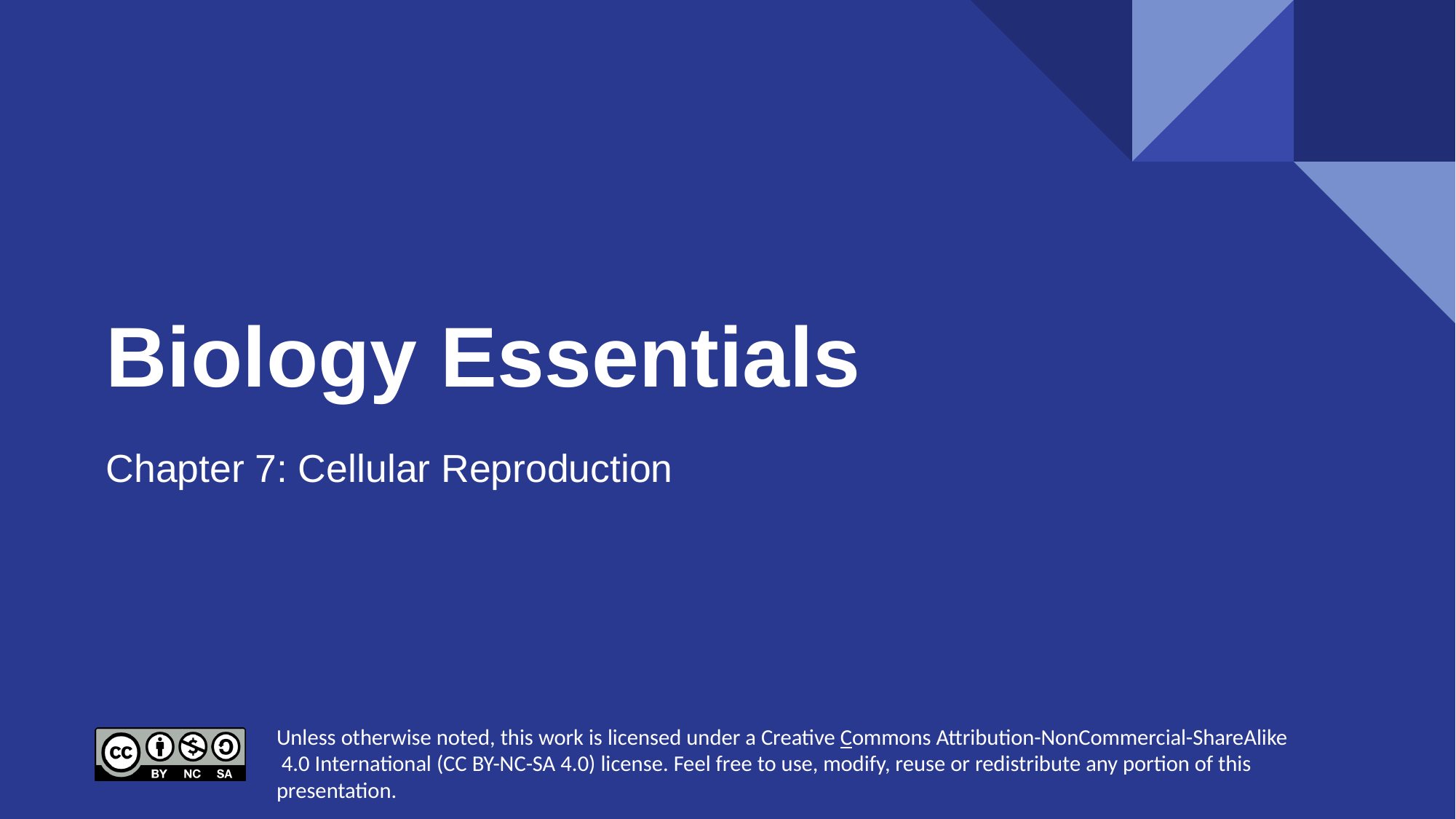

# Biology Essentials
Chapter 7: Cellular Reproduction